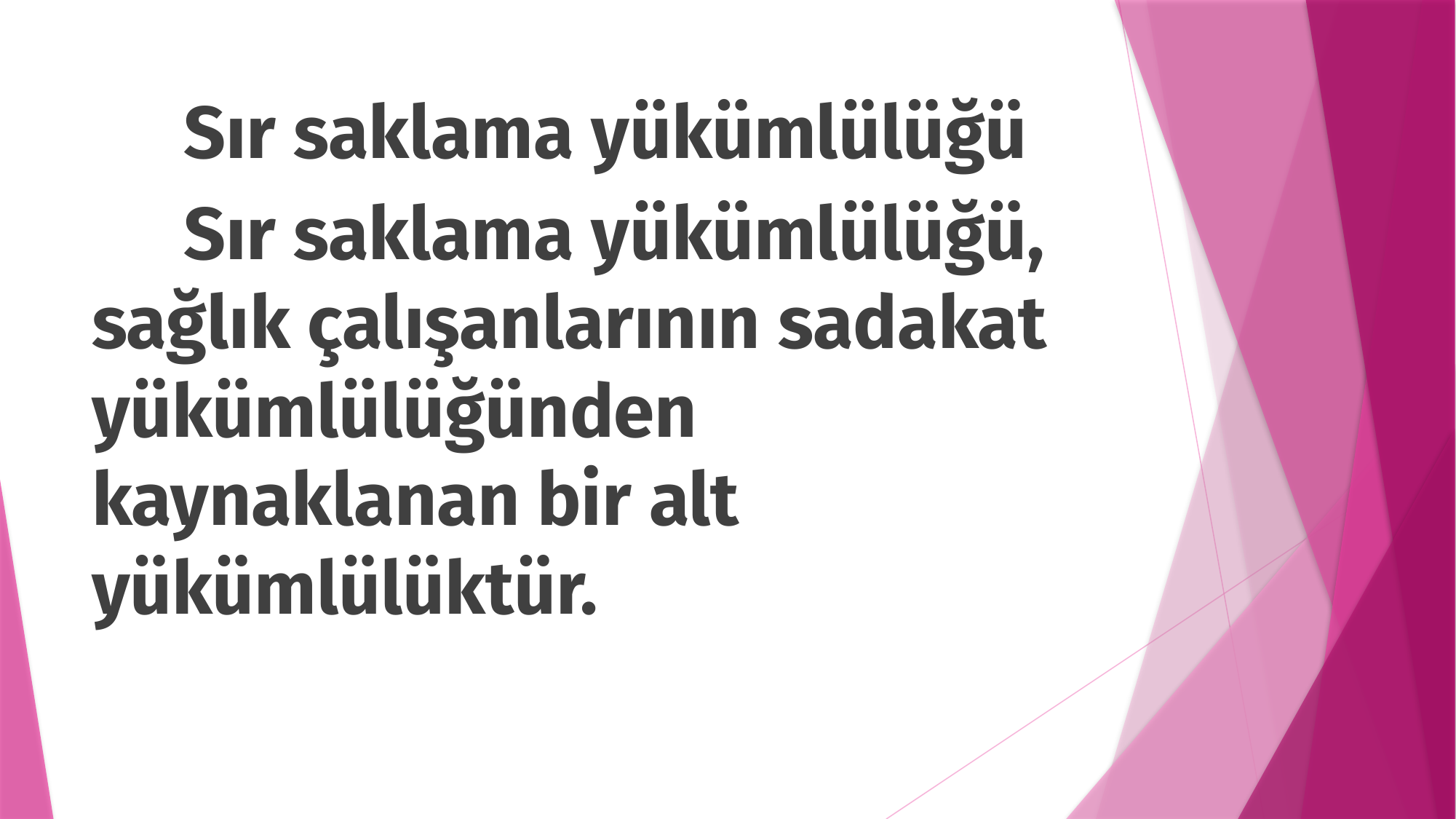

Sır saklama yükümlülüğü
	Sır saklama yükümlülüğü, sağlık çalışanlarının sadakat yükümlülüğünden kaynaklanan bir alt yükümlülüktür.